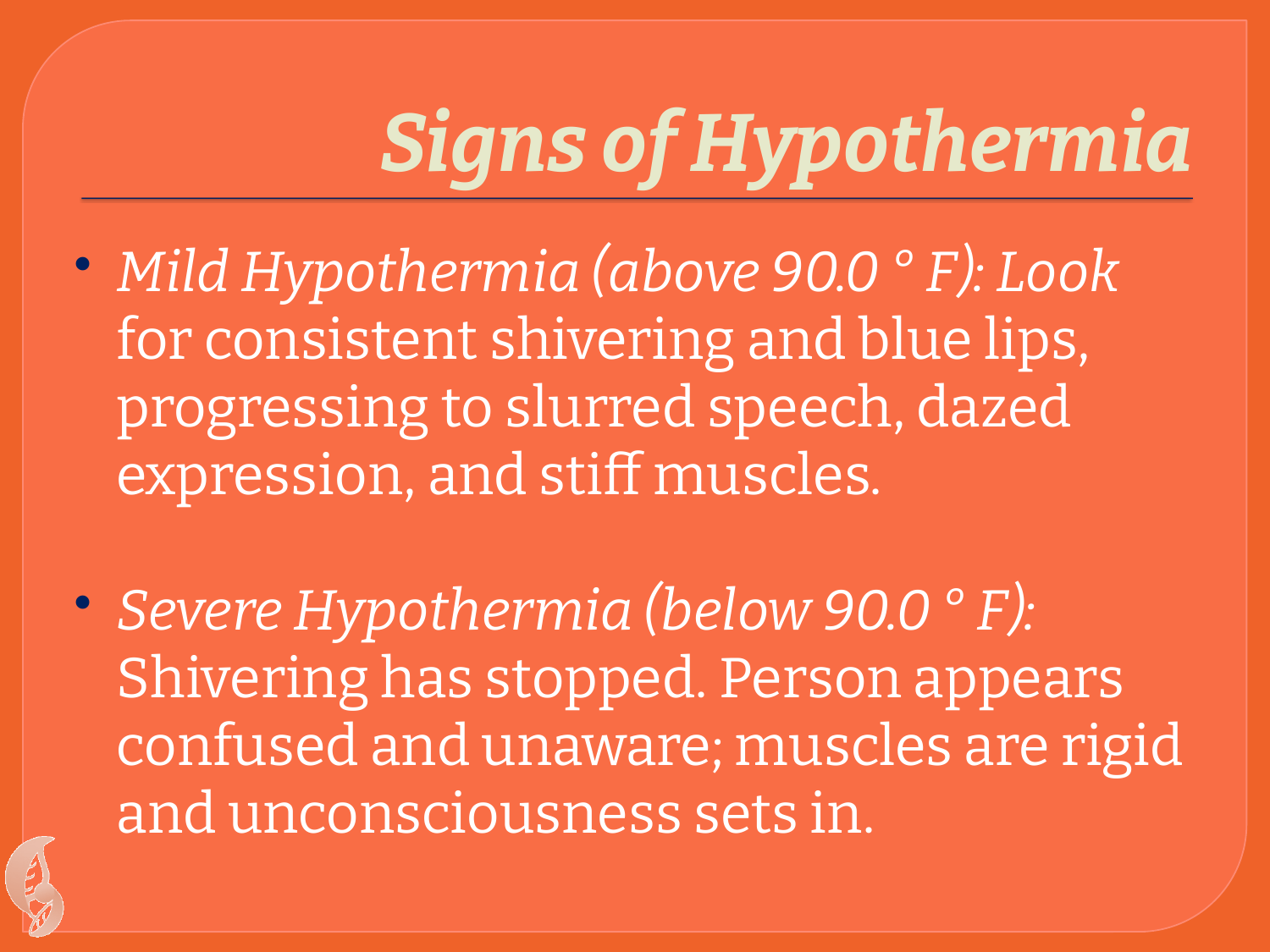

# Signs of Hypothermia
Mild Hypothermia (above 90.0 ° F): Look for consistent shivering and blue lips, progressing to slurred speech, dazed expression, and stiff muscles.
Severe Hypothermia (below 90.0 ° F): Shivering has stopped. Person appears confused and unaware; muscles are rigid and unconsciousness sets in.